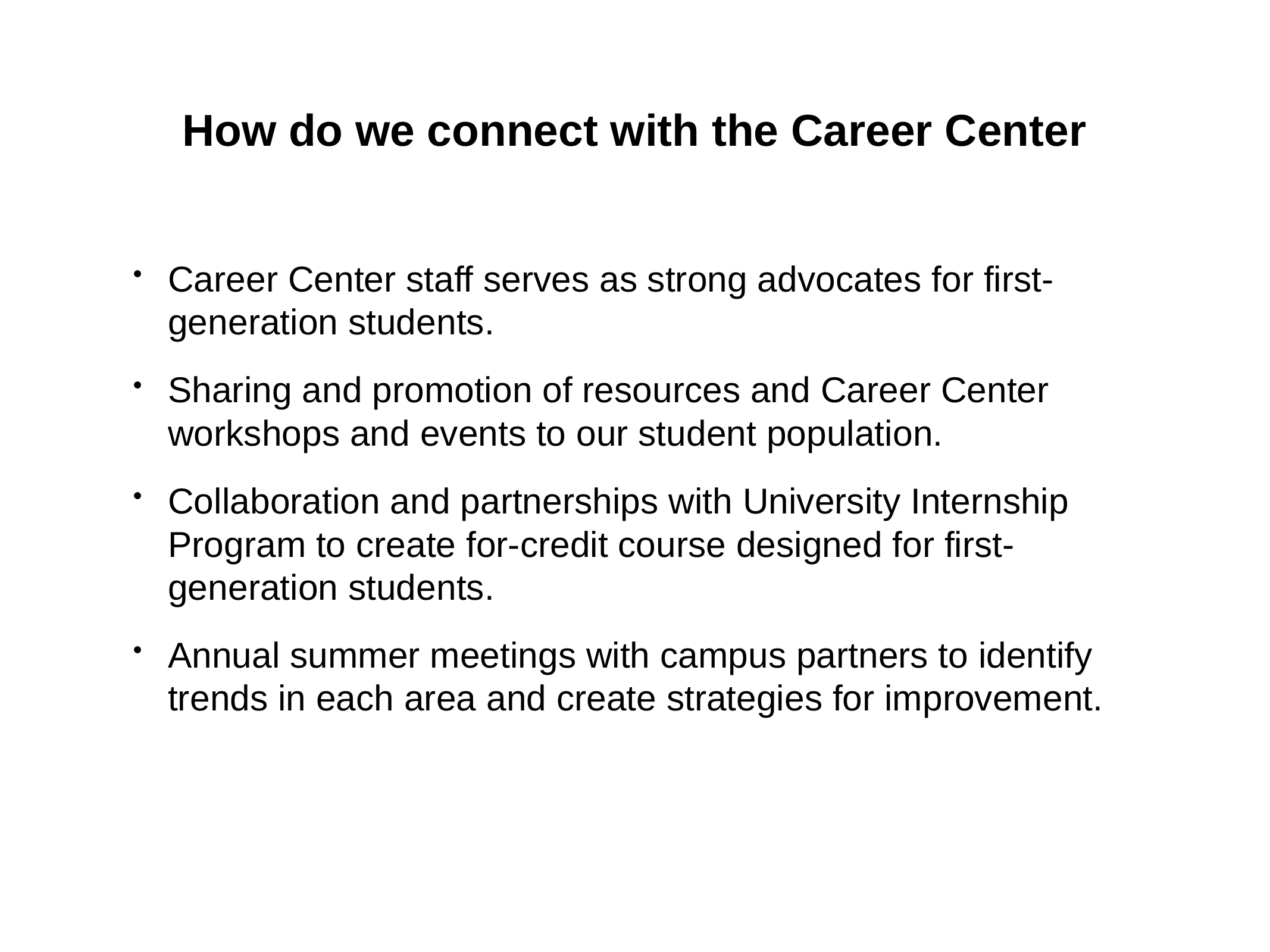

# How do we connect with the Career Center
Career Center staff serves as strong advocates for first-generation students.
Sharing and promotion of resources and Career Center workshops and events to our student population.
Collaboration and partnerships with University Internship Program to create for-credit course designed for first-generation students.
Annual summer meetings with campus partners to identify trends in each area and create strategies for improvement.